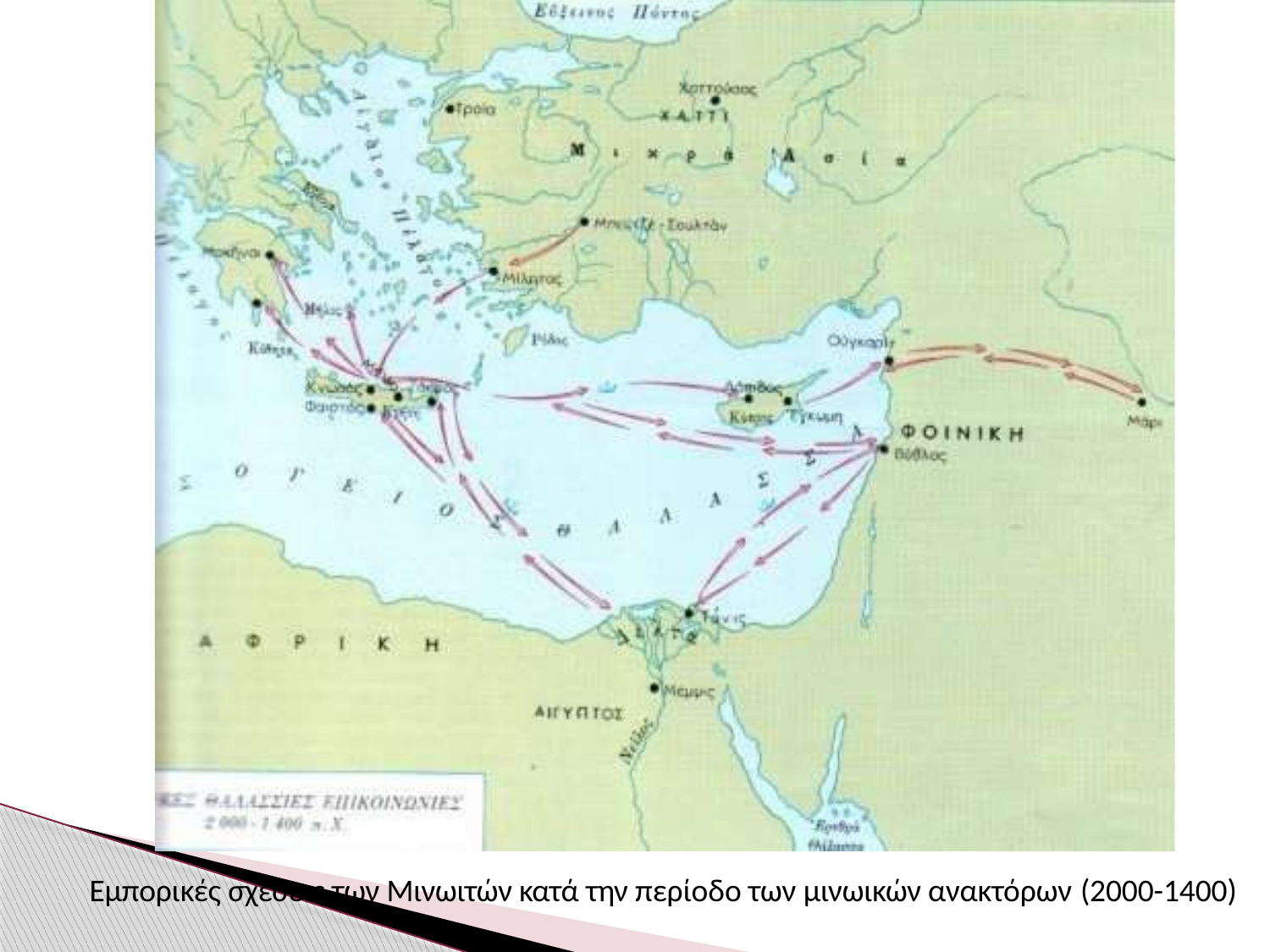

Εμπορικές σχέσεις των Μινωιτών κατά την περίοδο των μινωικών ανακτόρων (2000-1400)